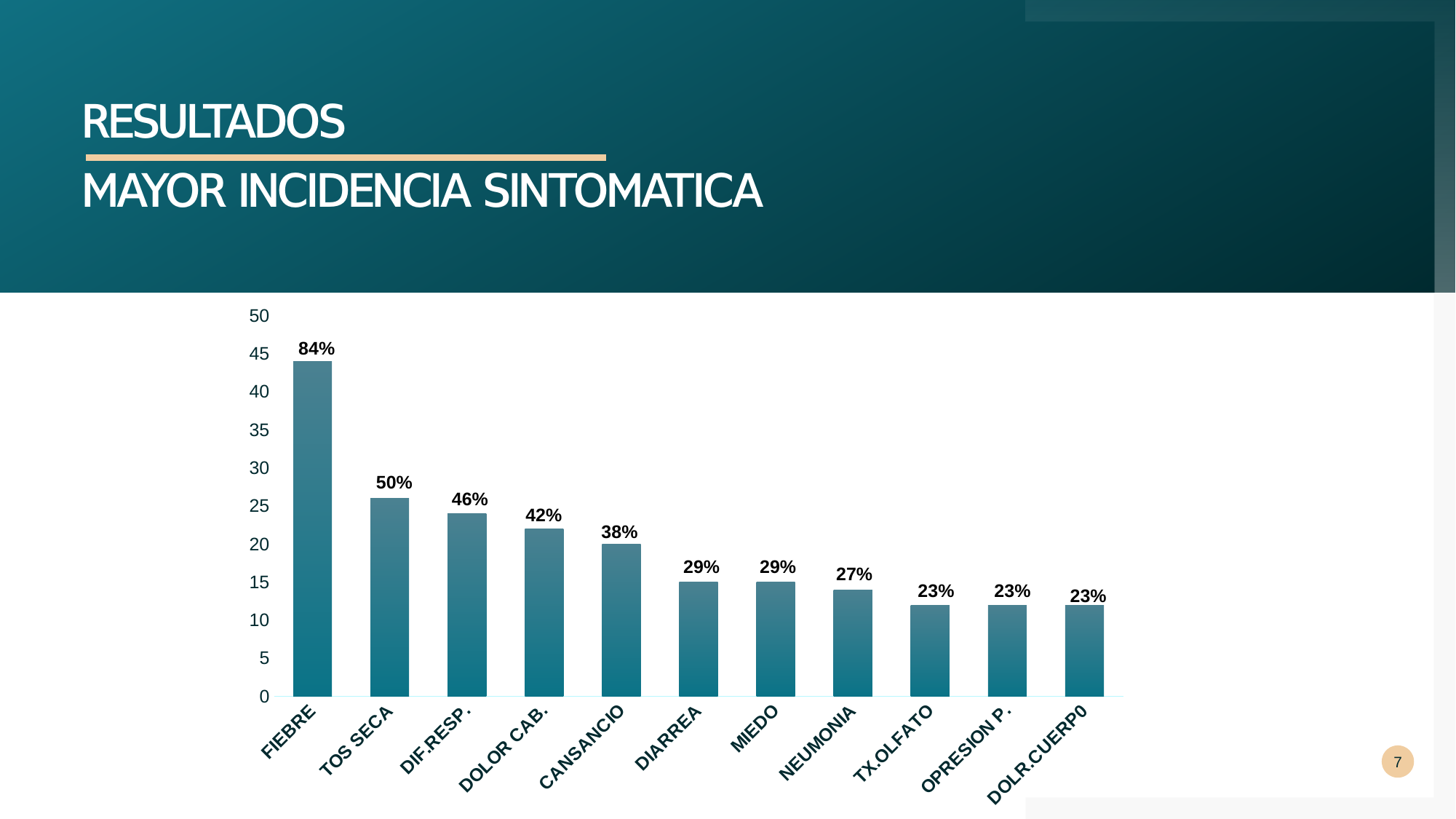

# resultados

MAYOR INCIDENCIA SINTOMATICA

### Chart

| Category | Serie 1 |
|---|---|
| FIEBRE | 44.0 |
| TOS SECA | 26.0 |
| DIF.RESP. | 24.0 |
| DOLOR CAB. | 22.0 |
| CANSANCIO | 20.0 |
| DIARREA | 15.0 |
| MIEDO | 15.0 |
| NEUMONIA | 14.0 |
| TX.OLFATO | 12.0 |
| OPRESION P. | 12.0 |
| DOLR.CUERP0 | 12.0 |
84%
50%
46%
42%
38%
29%
29%
27%
23%
23%
23%
7